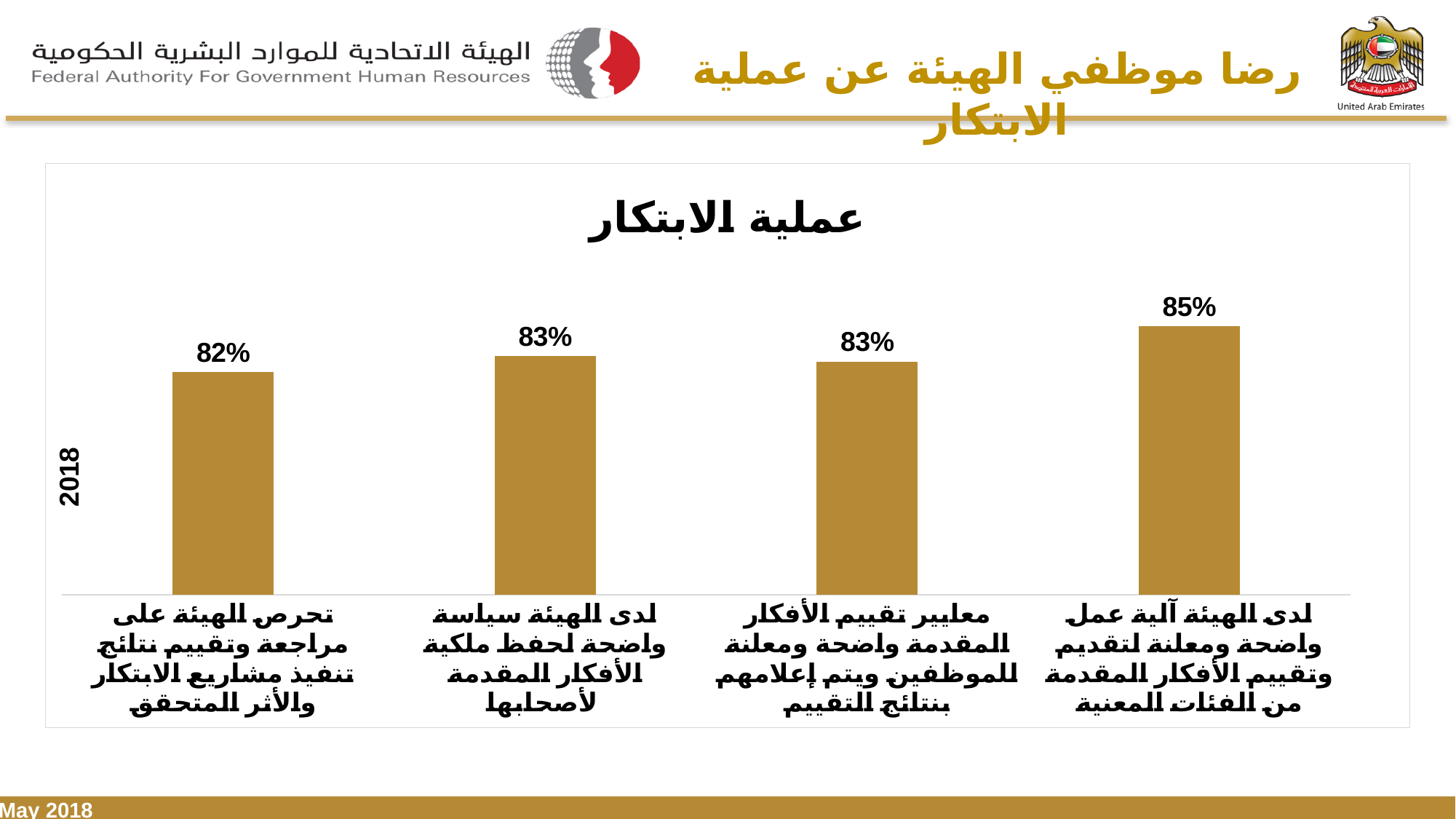

رضا موظفي الهيئة عن عملية الابتكار

### Chart: عملية الابتكار

| Category |  |
|---|---|
| لدى الهيئة آلية عمل واضحة ومعلنة لتقديم وتقييم الأفكار المقدمة من الفئات المعنية | 0.85 |
| معايير تقييم الأفكار المقدمة واضحة ومعلنة للموظفين ويتم إعلامهم بنتائج التقييم | 0.8303030303030303 |
| لدى الهيئة سياسة واضحة لحفظ ملكية الأفكار المقدمة لأصحابها  | 0.8333333333333334 |
| تحرص الهيئة على مراجعة وتقييم نتائج تنفيذ مشاريع الابتكار والأثر المتحقق | 0.8242424242424242 |